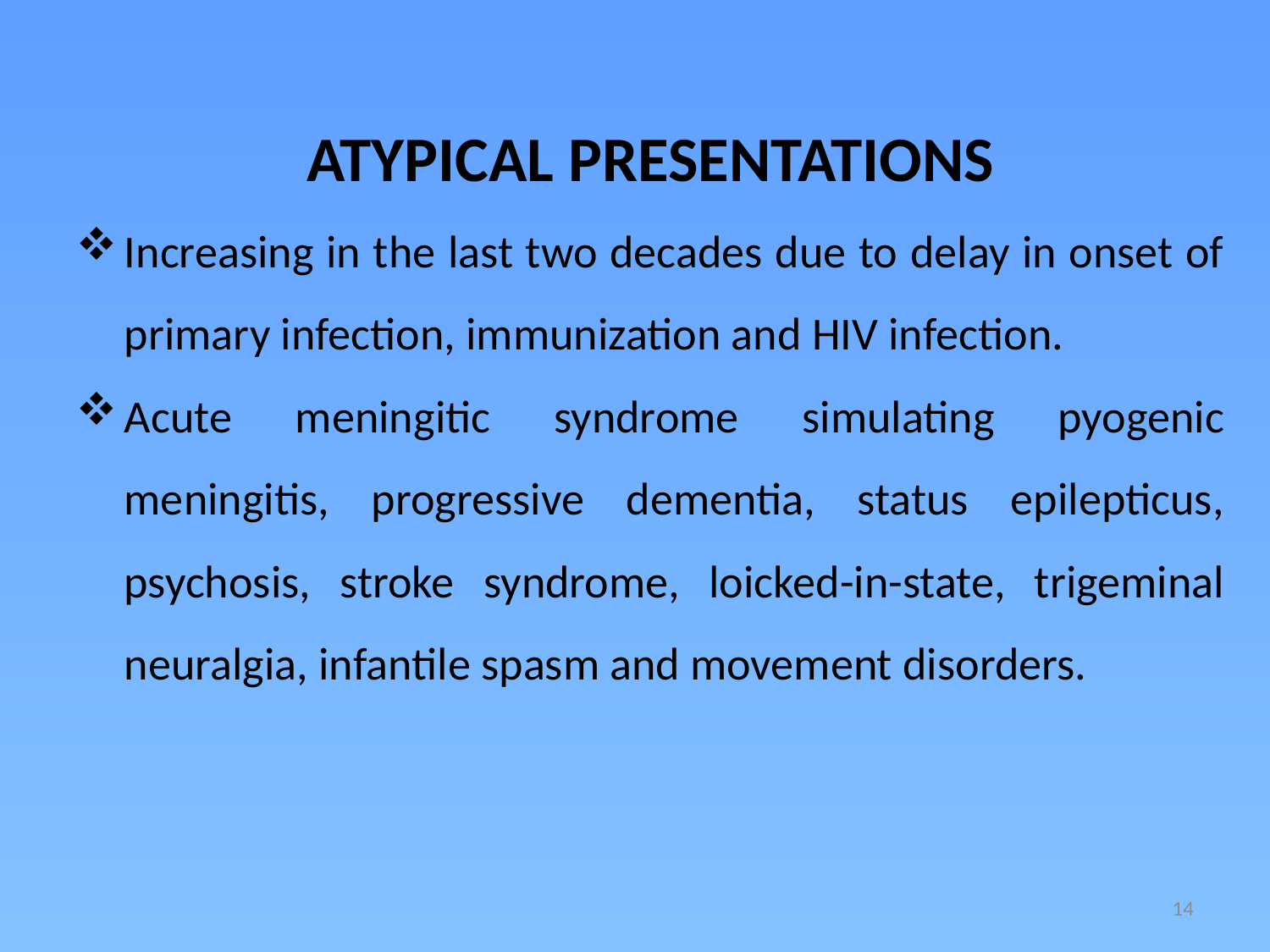

ATYPICAL PRESENTATIONS
Increasing in the last two decades due to delay in onset of primary infection, immunization and HIV infection.
Acute meningitic syndrome simulating pyogenic meningitis, progressive dementia, status epilepticus, psychosis, stroke syndrome, loicked-in-state, trigeminal neuralgia, infantile spasm and movement disorders.

14